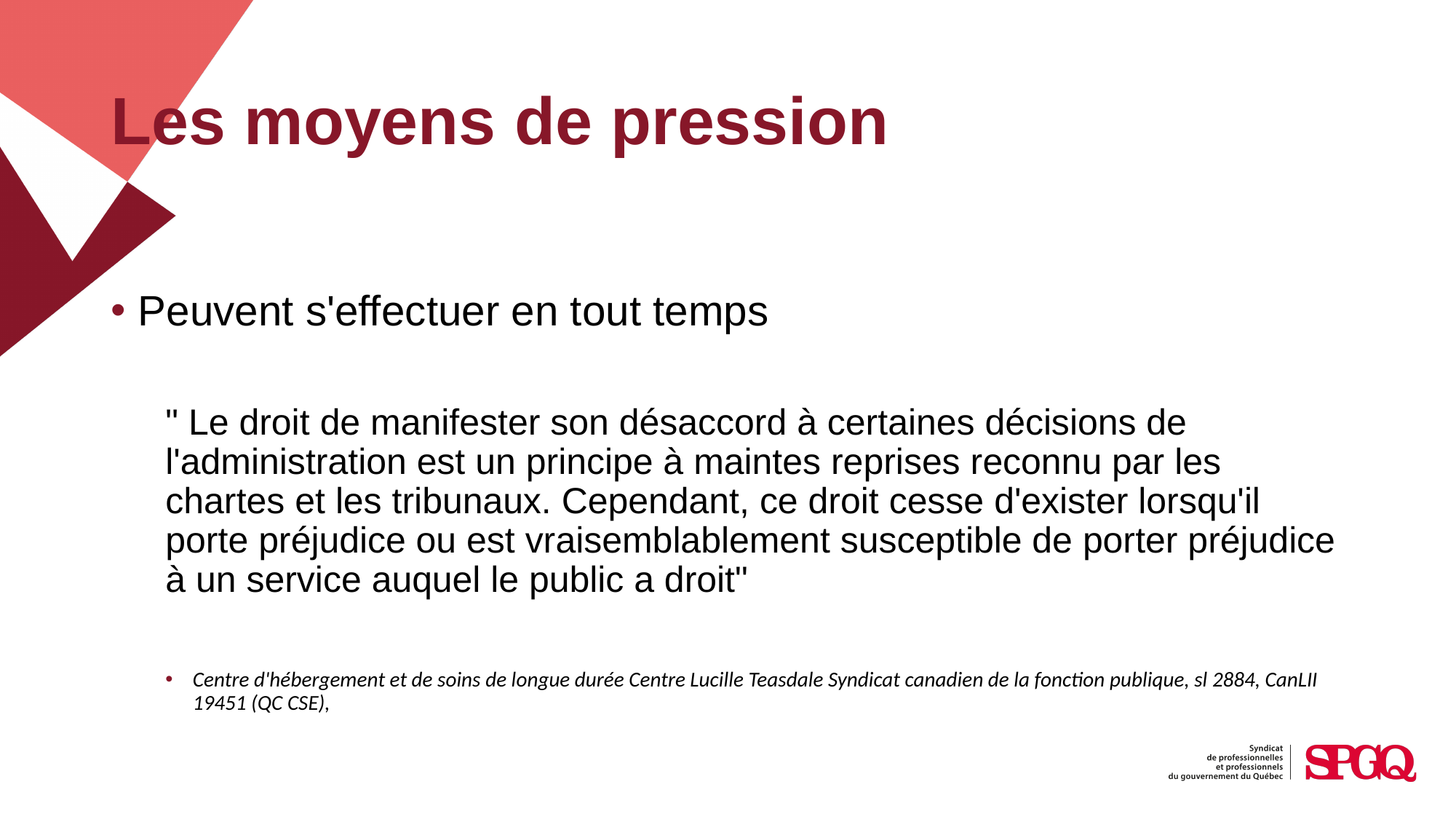

# Les moyens de pression

Peuvent s'effectuer en tout temps

" Le droit de manifester son désaccord à certaines décisions de l'administration est un principe à maintes reprises reconnu par les chartes et les tribunaux. Cependant, ce droit cesse d'exister lorsqu'il porte préjudice ou est vraisemblablement susceptible de porter préjudice à un service auquel le public a droit"

Centre d'hébergement et de soins de longue durée Centre Lucille Teasdale Syndicat canadien de la fonction publique, sl 2884, CanLII 19451 (QC CSE),